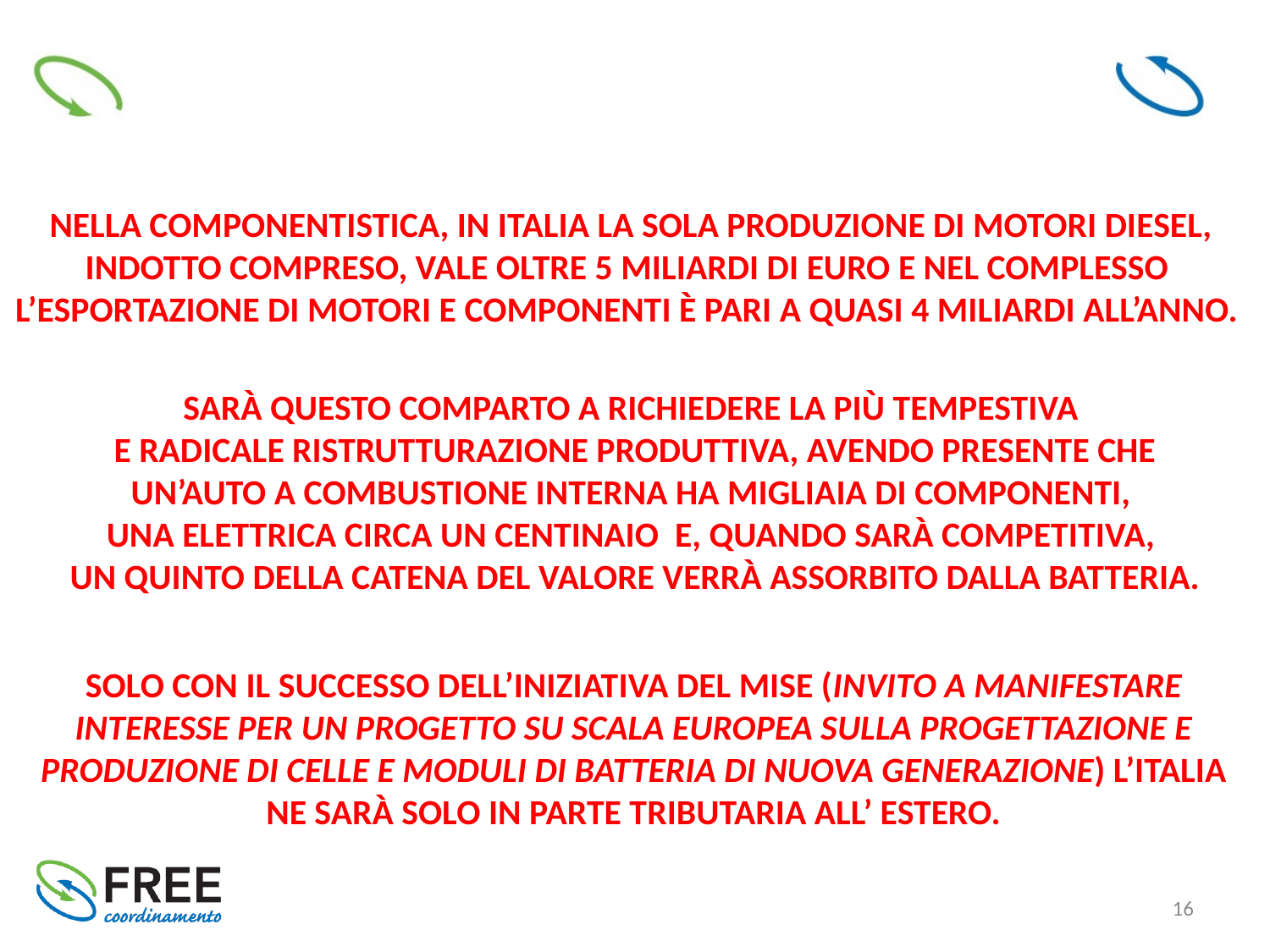

NELLA COMPONENTISTICA, IN ITALIA LA SOLA PRODUZIONE DI MOTORI DIESEL,
INDOTTO COMPRESO, VALE OLTRE 5 MILIARDI DI EURO E NEL COMPLESSO
L’ESPORTAZIONE DI MOTORI E COMPONENTI È PARI A QUASI 4 MILIARDI ALL’ANNO.

SARÀ QUESTO COMPARTO A RICHIEDERE LA PIÙ TEMPESTIVA
E RADICALE RISTRUTTURAZIONE PRODUTTIVA, AVENDO PRESENTE CHE
UN’AUTO A COMBUSTIONE INTERNA HA MIGLIAIA DI COMPONENTI,
UNA ELETTRICA CIRCA UN CENTINAIO  E, QUANDO SARÀ COMPETITIVA,
UN QUINTO DELLA CATENA DEL VALORE VERRÀ ASSORBITO DALLA BATTERIA.
SOLO CON IL SUCCESSO DELL’INIZIATIVA DEL MISE (INVITO A MANIFESTARE INTERESSE PER UN PROGETTO SU SCALA EUROPEA SULLA PROGETTAZIONE E PRODUZIONE DI CELLE E MODULI DI BATTERIA DI NUOVA GENERAZIONE) L’ITALIA
NE SARÀ SOLO IN PARTE TRIBUTARIA ALL’ ESTERO.

16